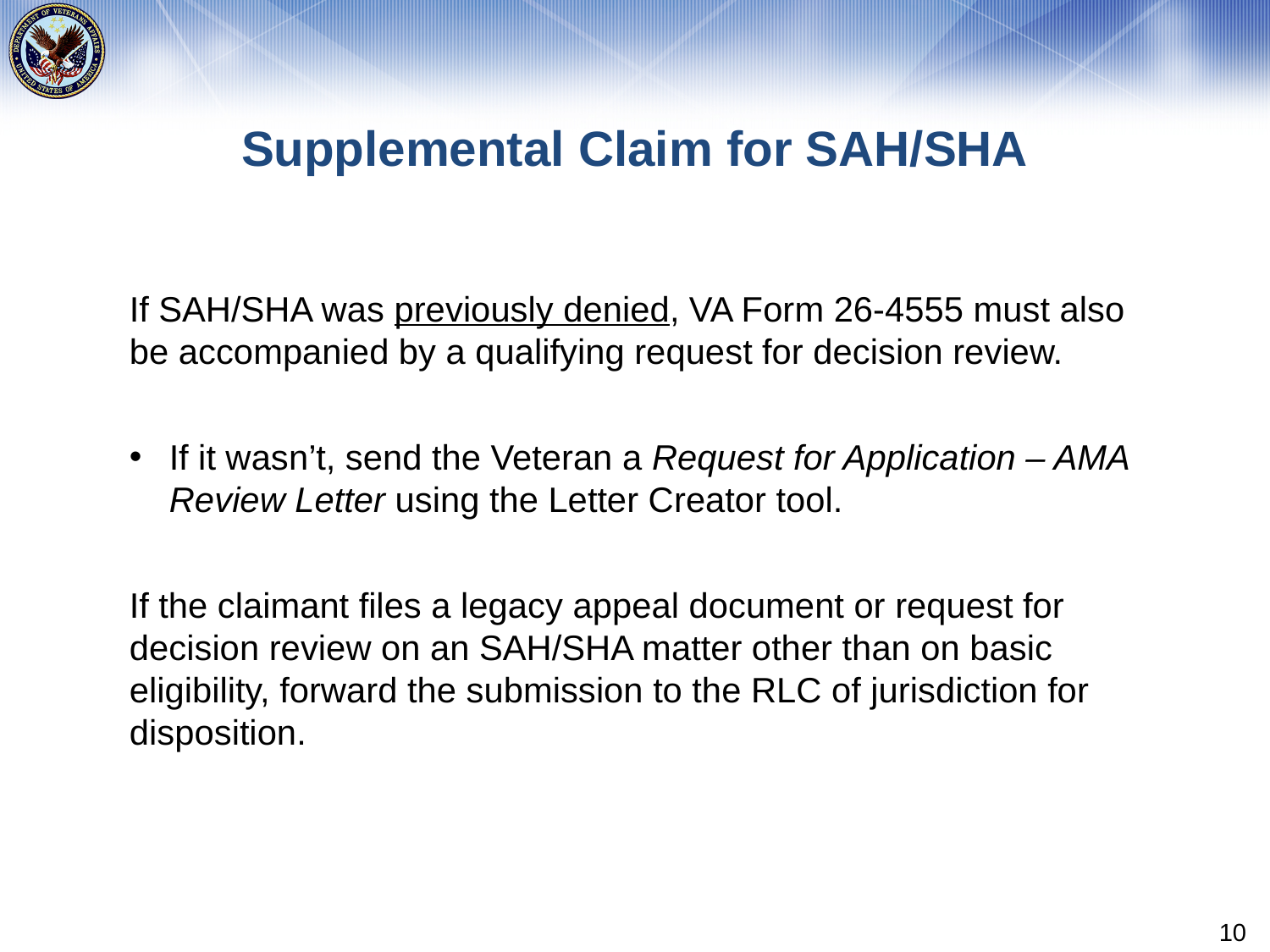

# Supplemental Claim for SAH/SHA
If SAH/SHA was previously denied, VA Form 26-4555 must also be accompanied by a qualifying request for decision review.

If it wasn’t, send the Veteran a Request for Application – AMA Review Letter using the Letter Creator tool.

If the claimant files a legacy appeal document or request for decision review on an SAH/SHA matter other than on basic eligibility, forward the submission to the RLC of jurisdiction for disposition.
10